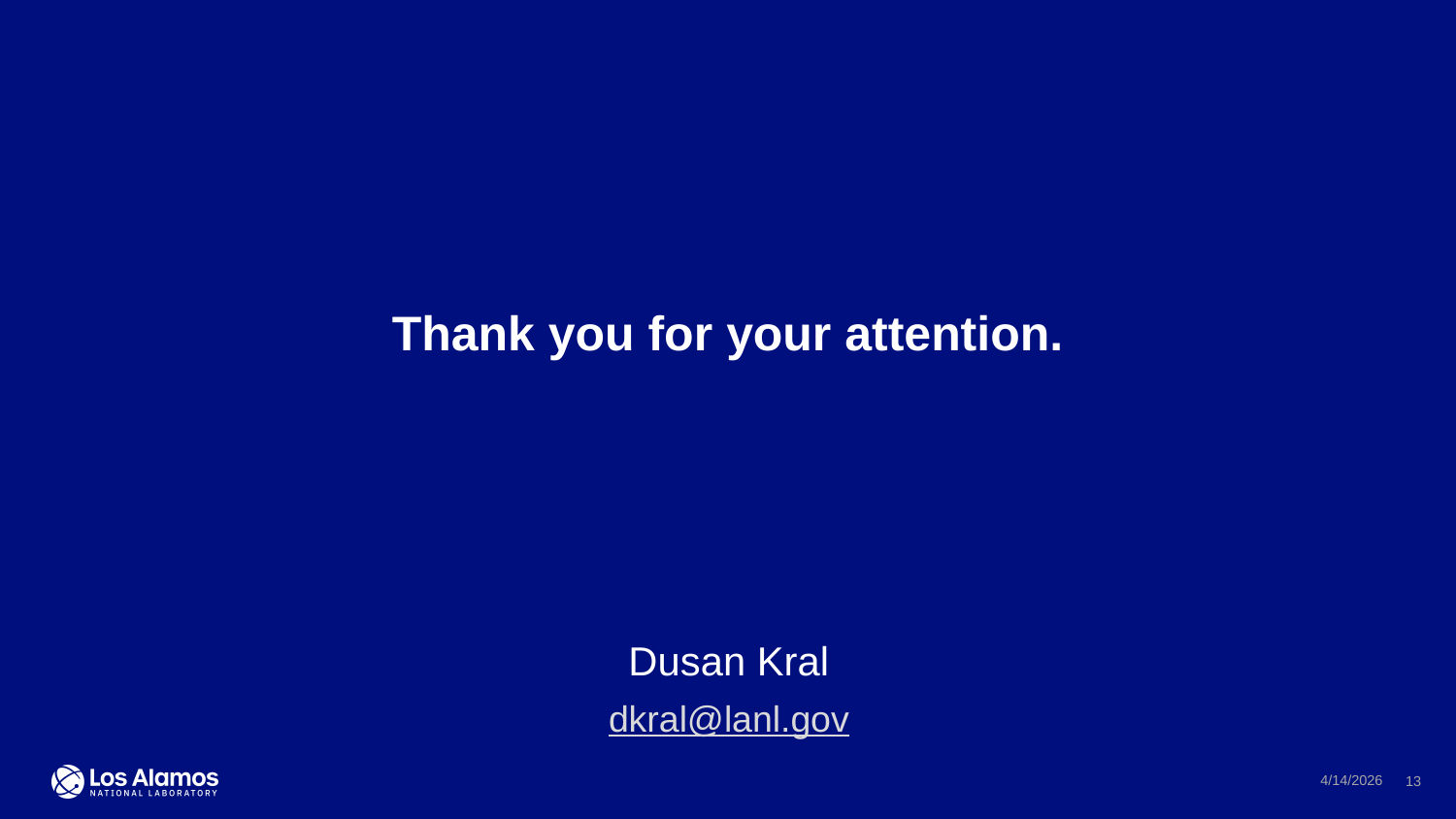

# Thank you for your attention.
Dusan Kral
dkral@lanl.gov